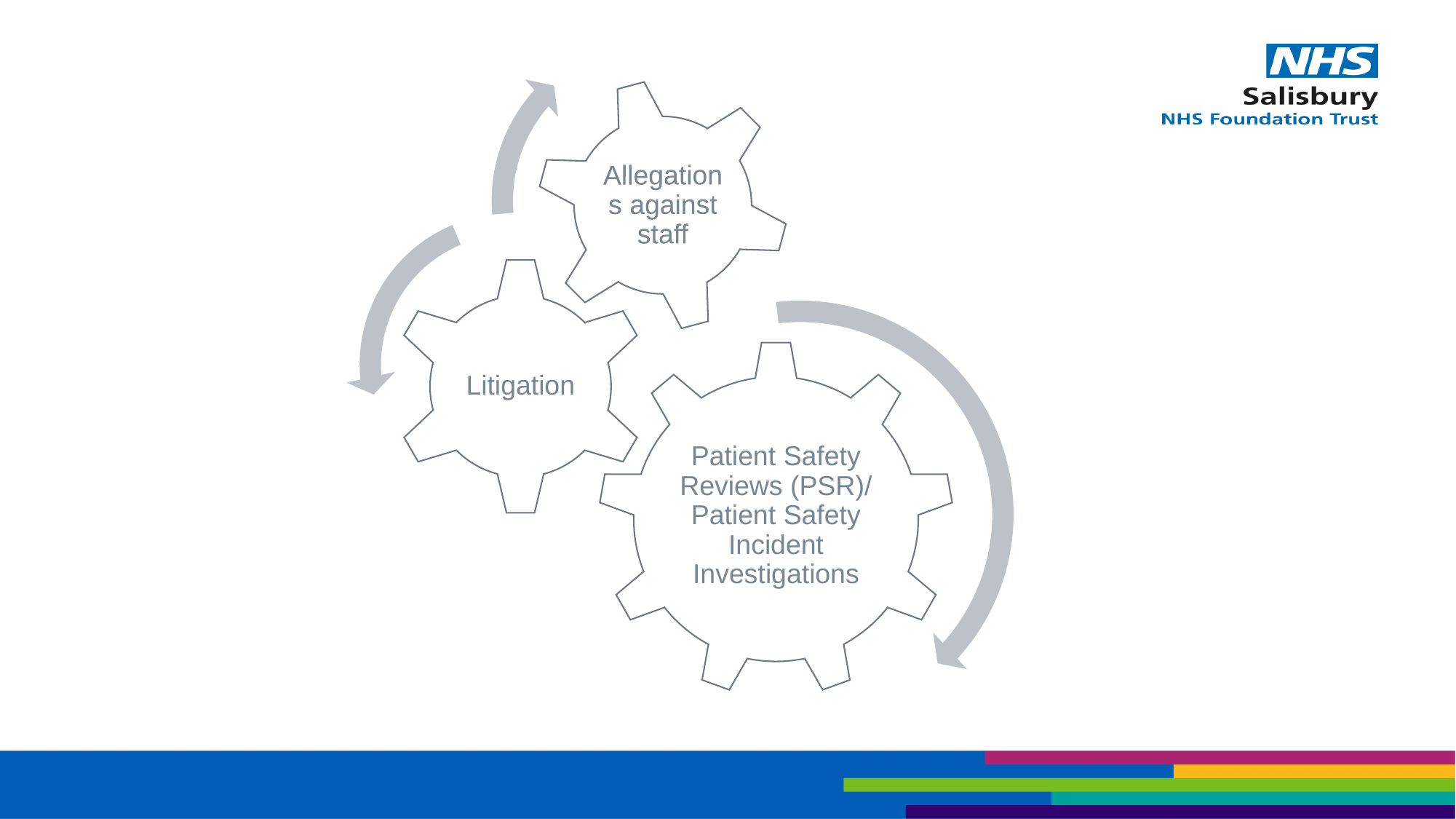

Patient Safety Reviews (PSR)/ Patient Safety Incident Investigations
Litigation
Allegations against staff